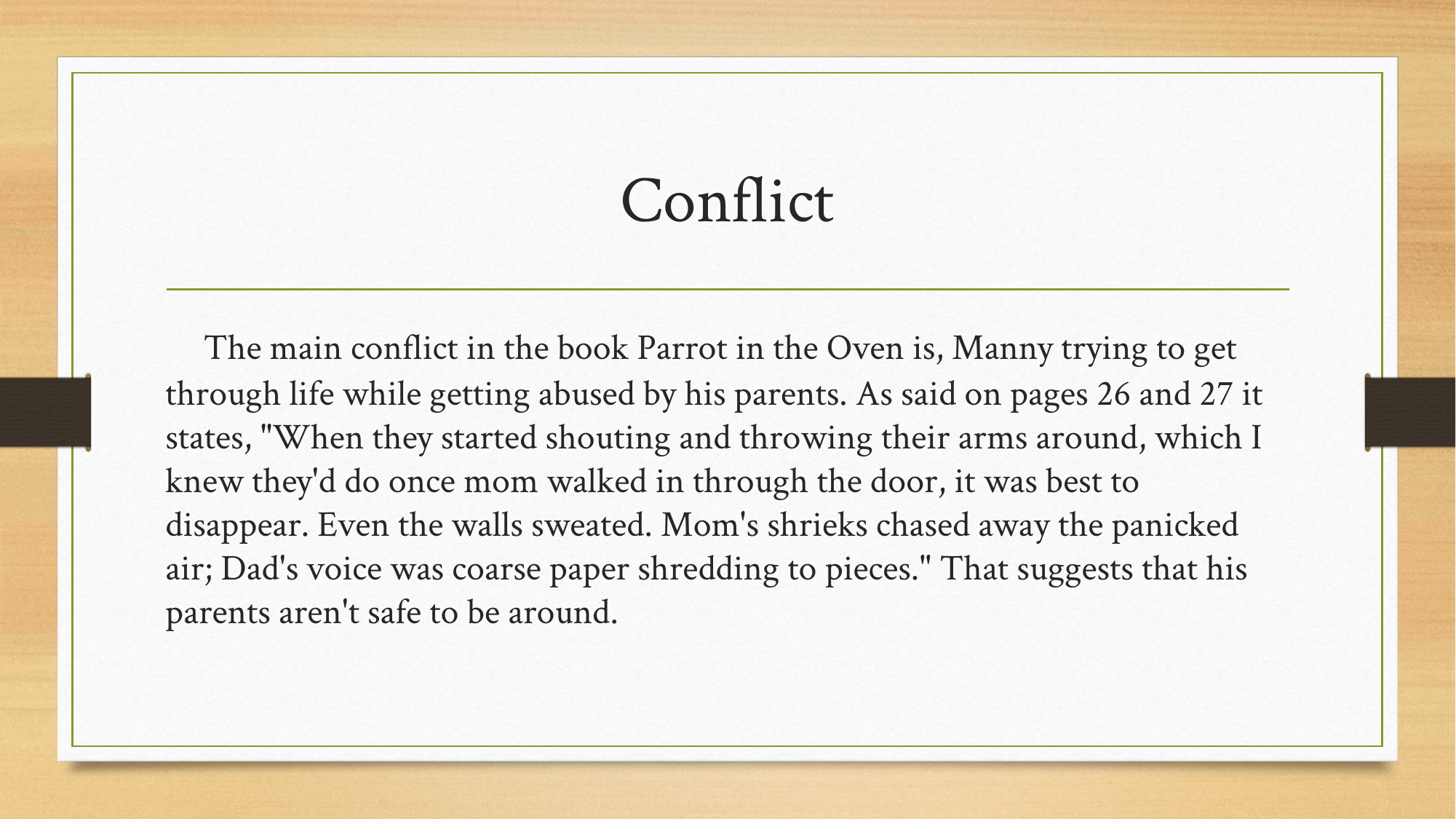

# Conflict
    The main conflict in the book Parrot in the Oven is, Manny trying to get through life while getting abused by his parents. As said on pages 26 and 27 it states, "When they started shouting and throwing their arms around, which I knew they'd do once mom walked in through the door, it was best to disappear. Even the walls sweated. Mom's shrieks chased away the panicked air; Dad's voice was coarse paper shredding to pieces." That suggests that his parents aren't safe to be around.